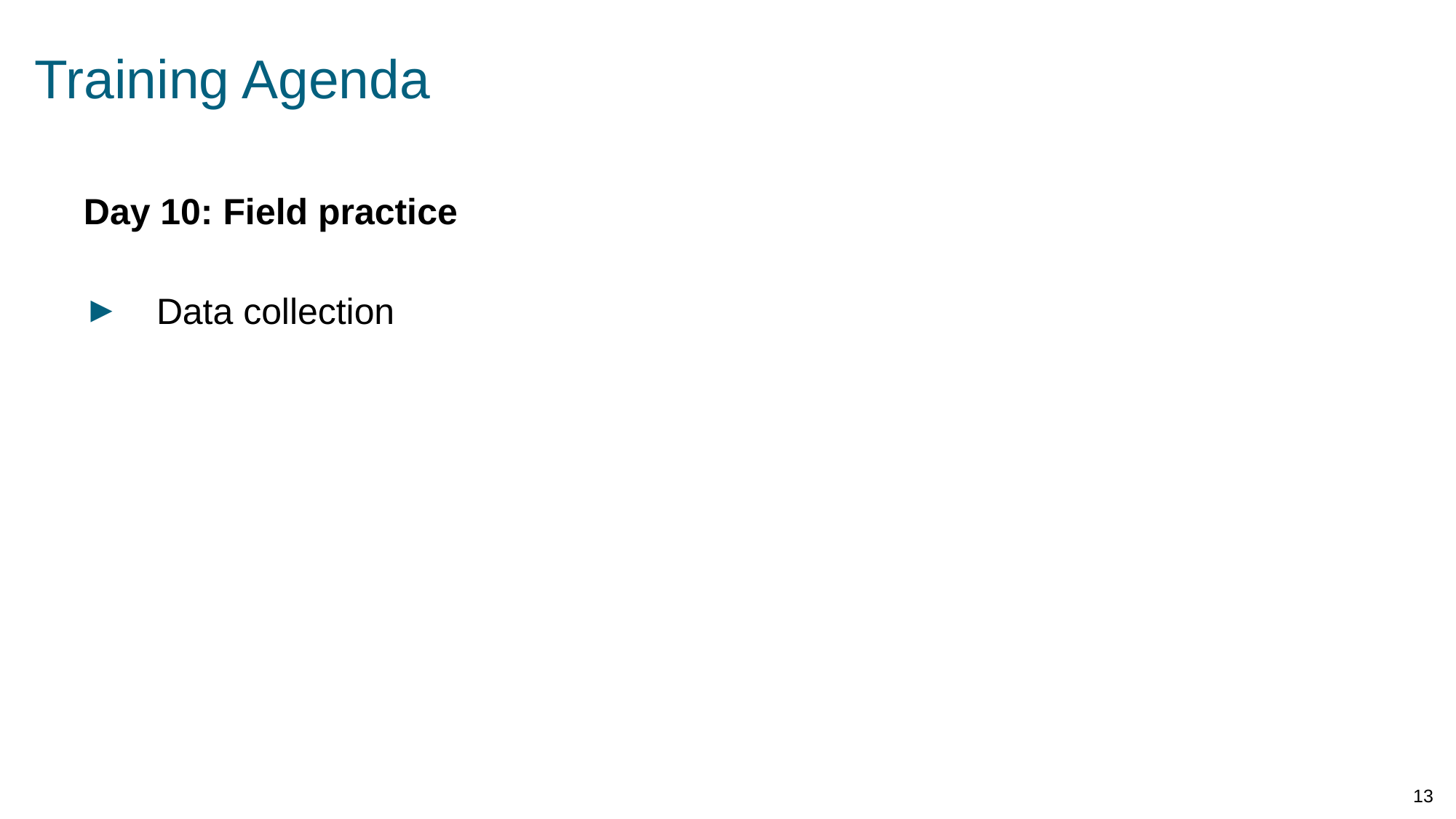

# Training Agenda
Day 10: Field practice

Data collection